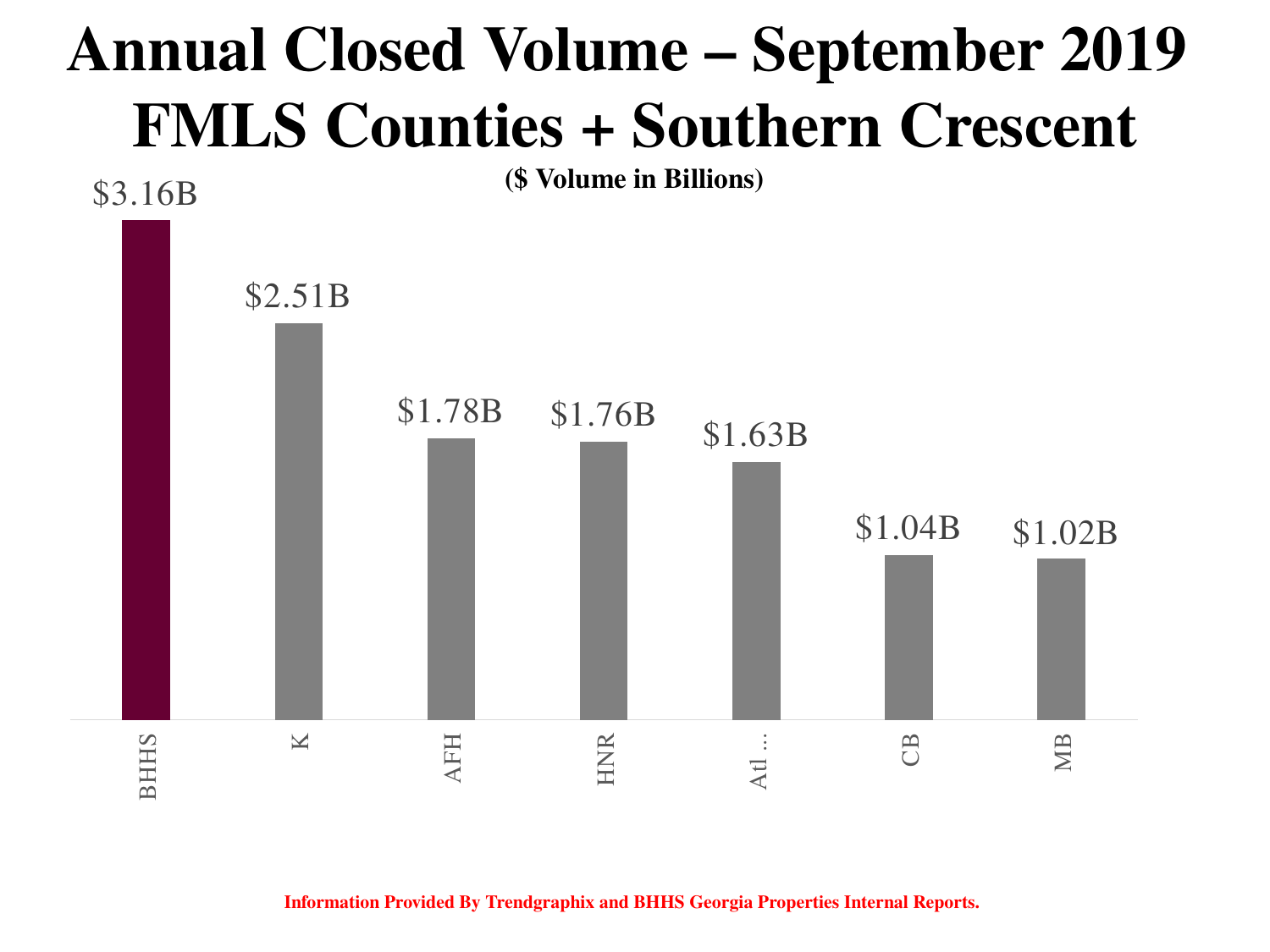

Annual Closed Volume – September 2019
FMLS Counties + Southern Crescent
($ Volume in Billions)

### Chart

| Category |  |
|---|---|
| BHHS | 3.16 |
| KW-AP | 2.51 |
| AFH | 1.78 |
| HNR | 1.76 |
| Atl Comm | 1.63 |
| CB | 1.04 |
| MB | 1.02 |
Information Provided By Trendgraphix and BHHS Georgia Properties Internal Reports.